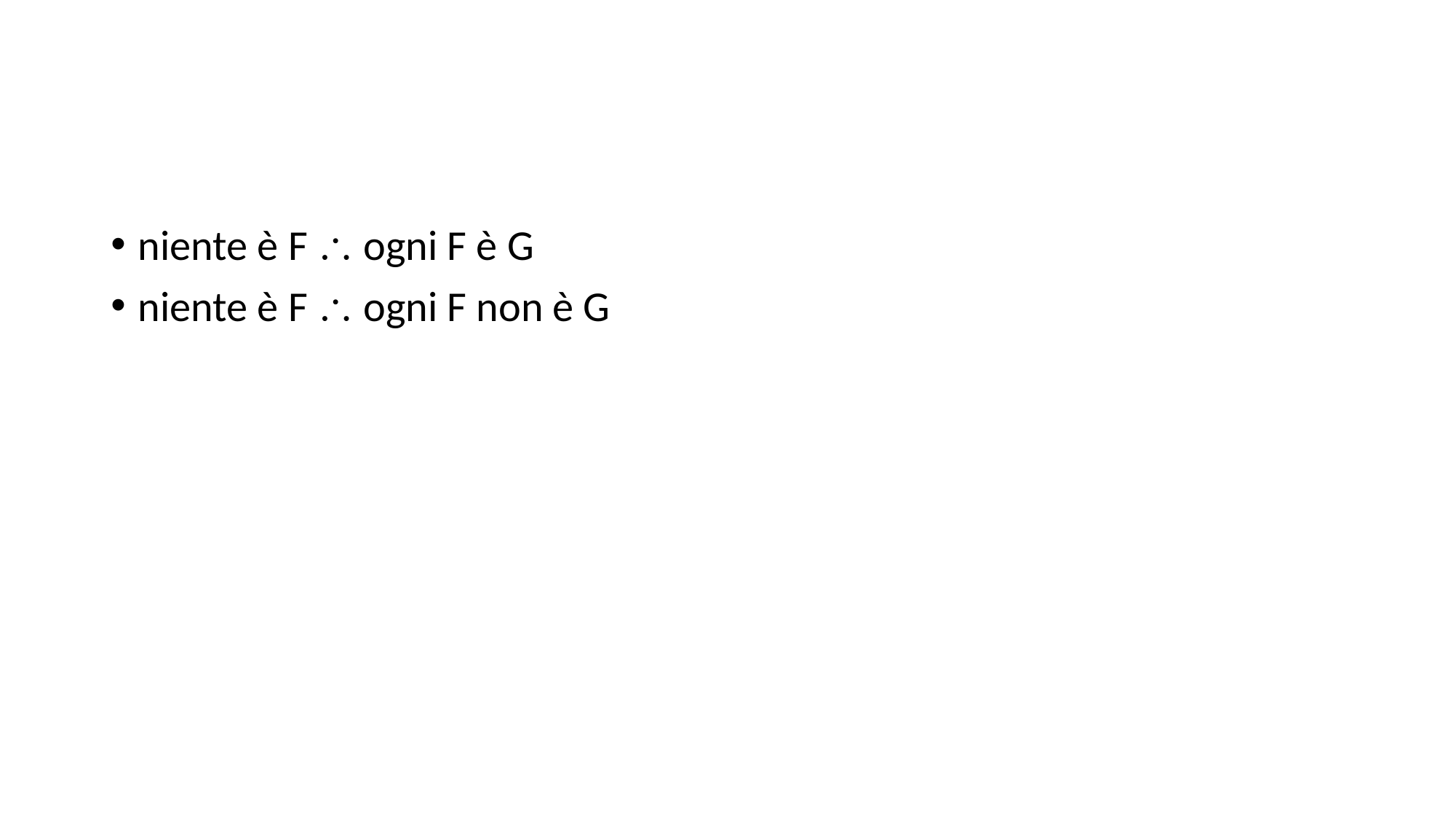

#
niente è F ∴ ogni F è G
niente è F ∴ ogni F non è G